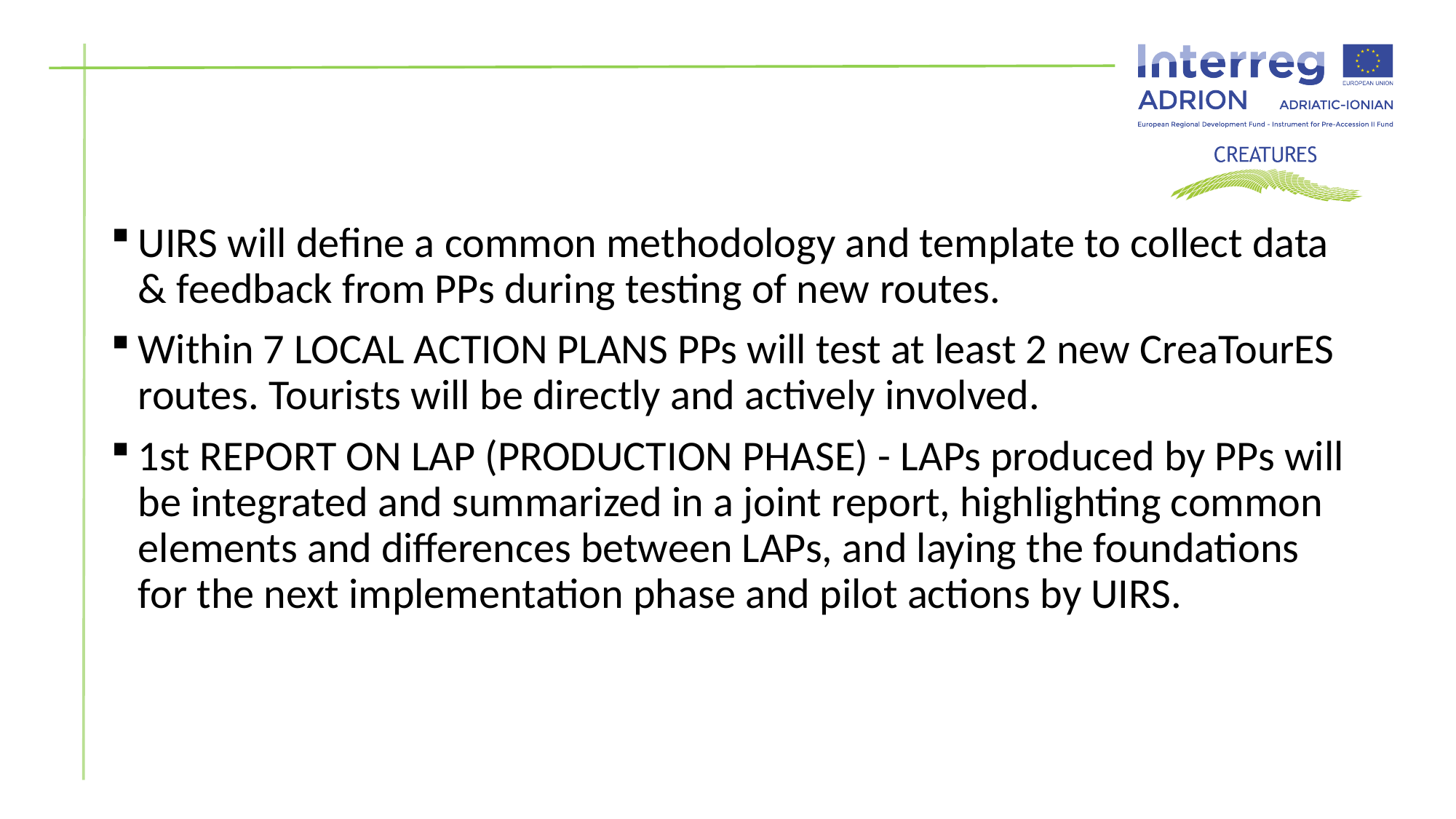

UIRS will define a common methodology and template to collect data & feedback from PPs during testing of new routes.
Within 7 LOCAL ACTION PLANS PPs will test at least 2 new CreaTourES routes. Tourists will be directly and actively involved.
1st REPORT ON LAP (PRODUCTION PHASE) - LAPs produced by PPs will be integrated and summarized in a joint report, highlighting common elements and differences between LAPs, and laying the foundations for the next implementation phase and pilot actions by UIRS.